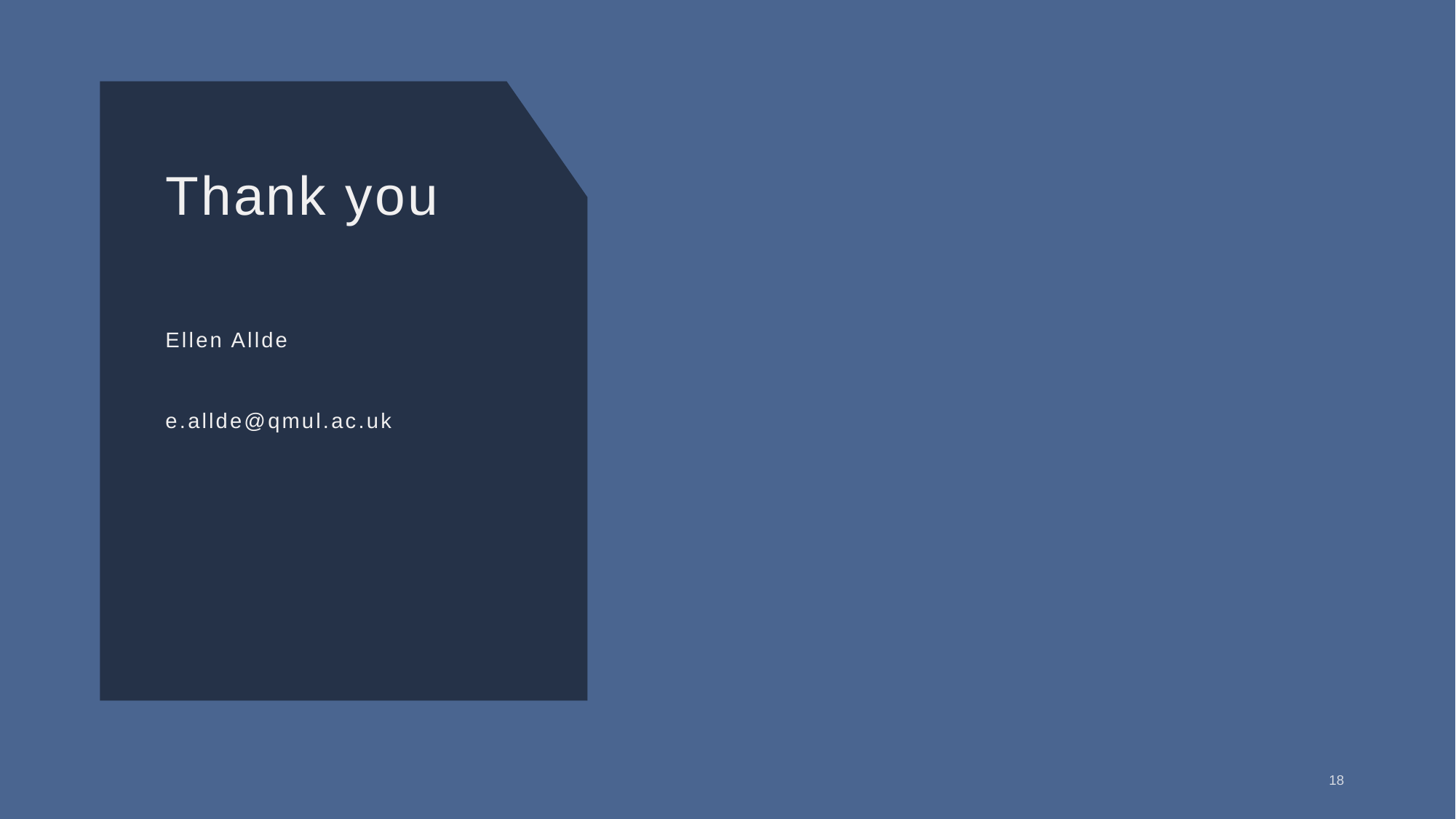

# Thank you
Ellen Allde
e.allde@qmul.ac.uk
18